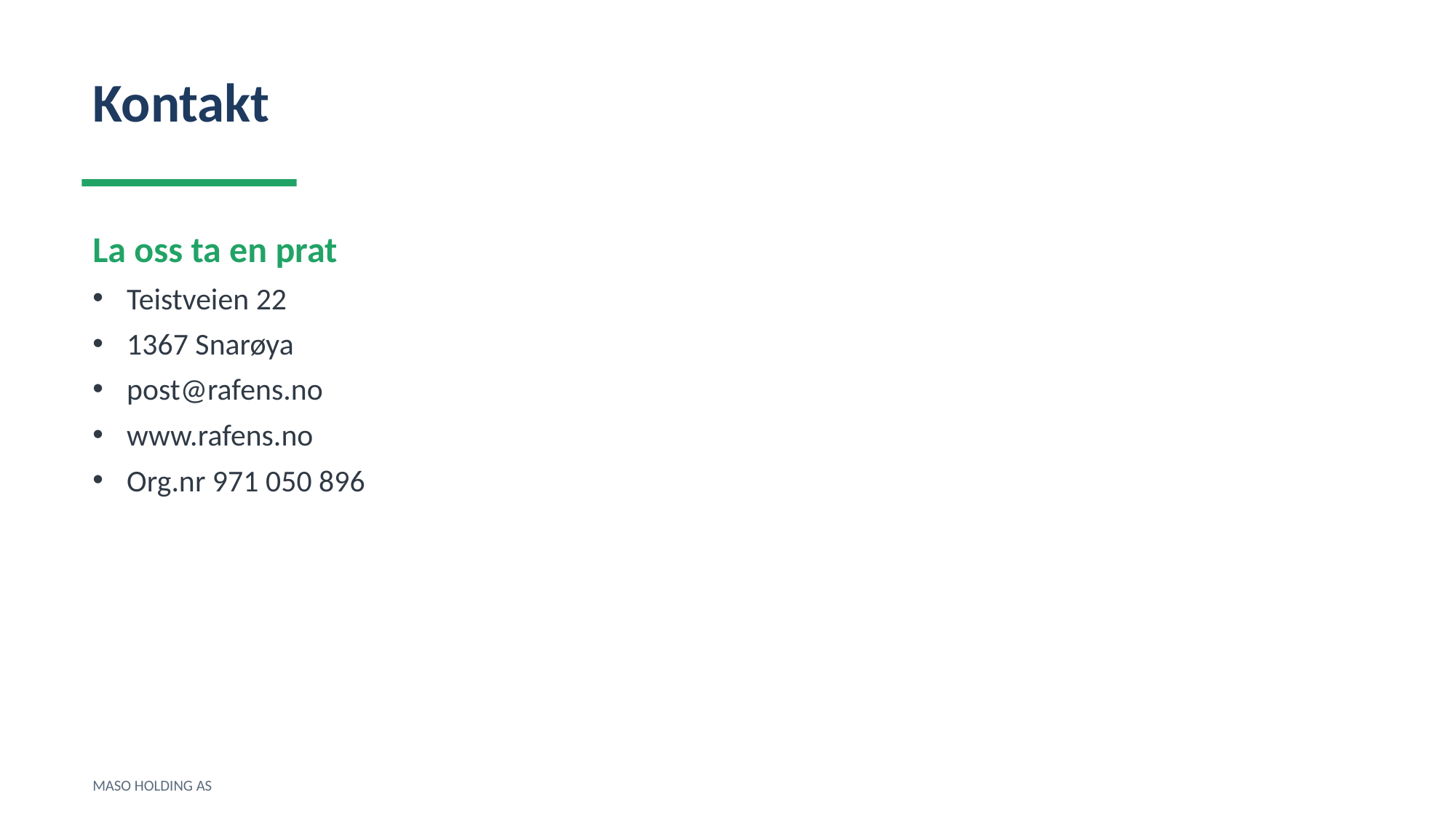

Kontakt

La oss ta en prat
Teistveien 22
1367 Snarøya
post@rafens.no
www.rafens.no
Org.nr 971 050 896
MASO HOLDING AS